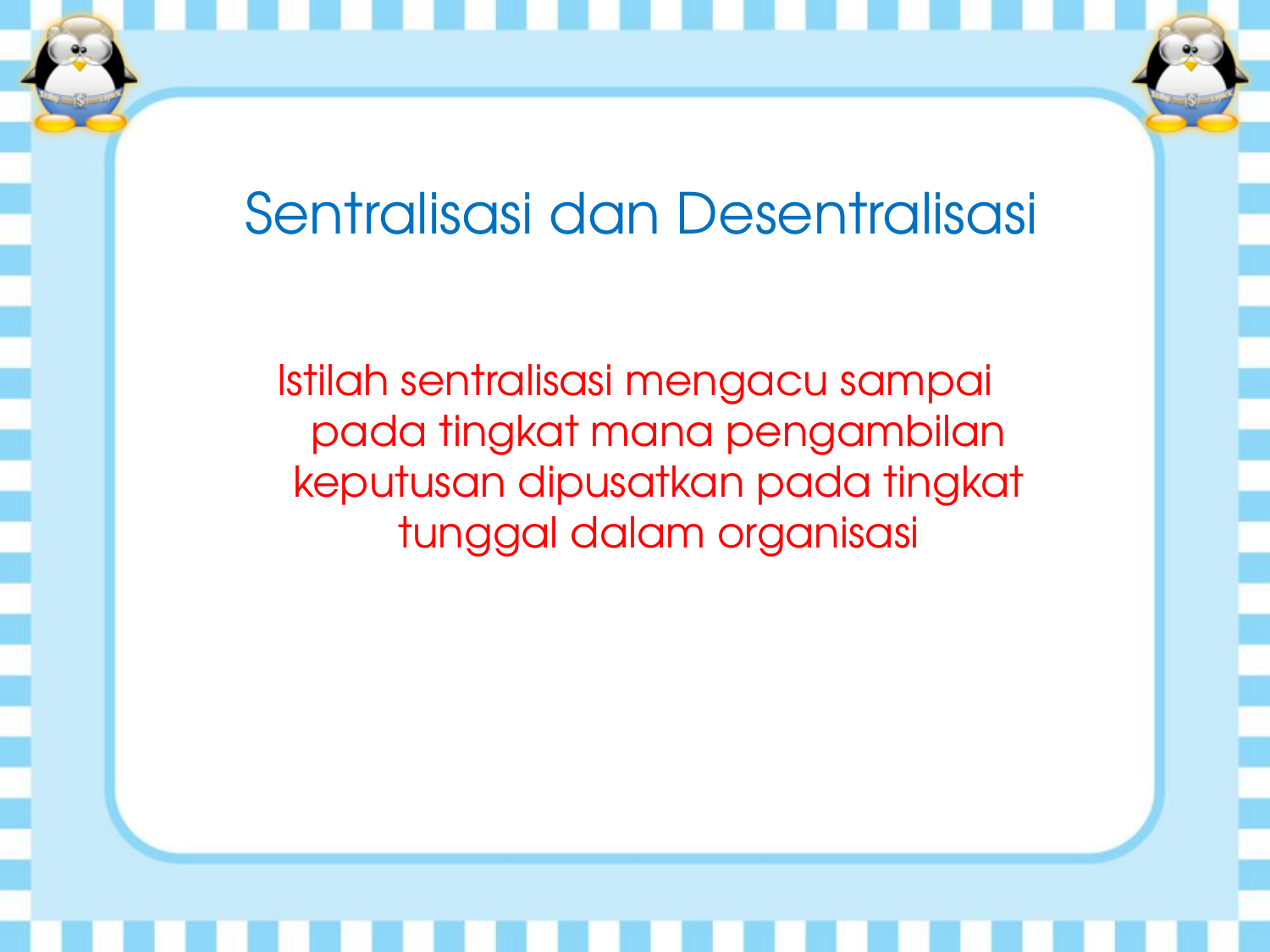

# Sentralisasi dan Desentralisasi
Istilah sentralisasi mengacu sampai pada tingkat mana pengambilan keputusan dipusatkan pada tingkat tunggal dalam organisasi